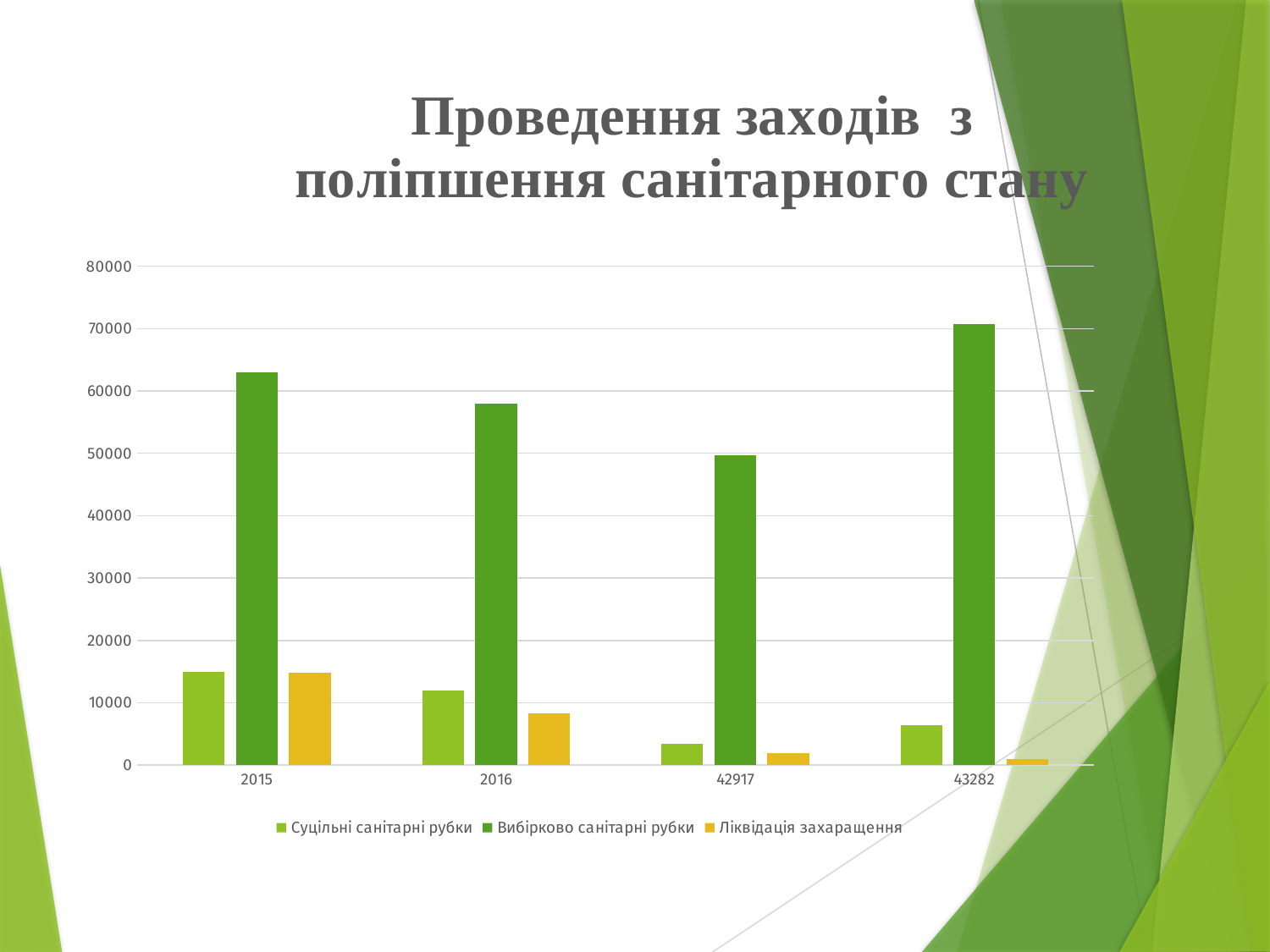

### Chart: Проведення заходів  з поліпшення санітарного стану

| Category | Суцільні санітарні рубки | Вибірково санітарні рубки | Ліквідація захаращення |
|---|---|---|---|
| 2015 | 15000.0 | 63000.0 | 14800.0 |
| 2016 | 12000.0 | 58000.0 | 8300.0 |
| 42917 | 3474.0 | 49740.0 | 1871.0 |
| 43282 | 6455.0 | 70677.0 | 908.0 |
#